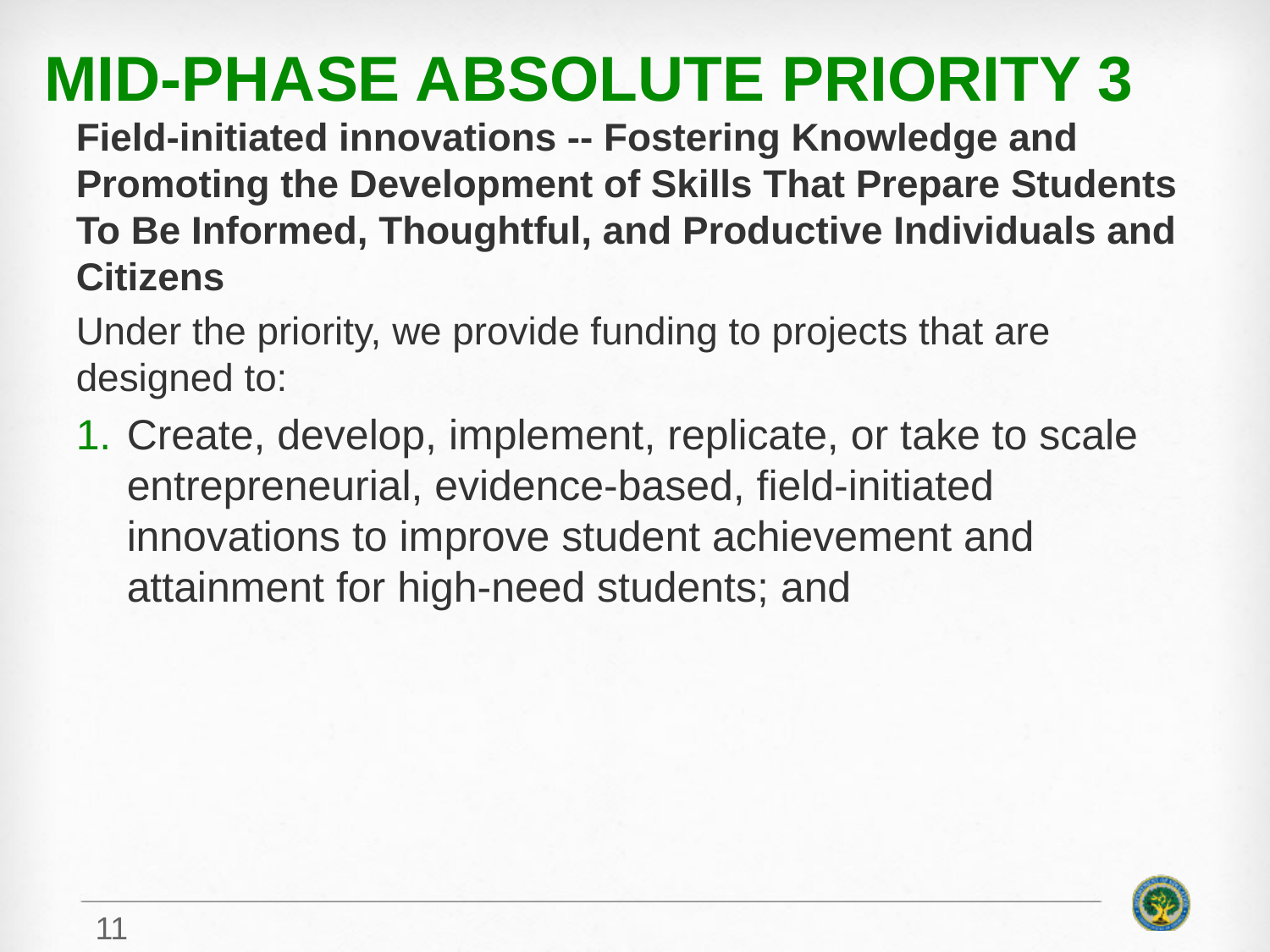

# Mid-PHASE Absolute Priority 3
Field-initiated innovations -- Fostering Knowledge and Promoting the Development of Skills That Prepare Students To Be Informed, Thoughtful, and Productive Individuals and Citizens
Under the priority, we provide funding to projects that are designed to:
Create, develop, implement, replicate, or take to scale entrepreneurial, evidence-based, field-initiated innovations to improve student achievement and attainment for high-need students; and
11